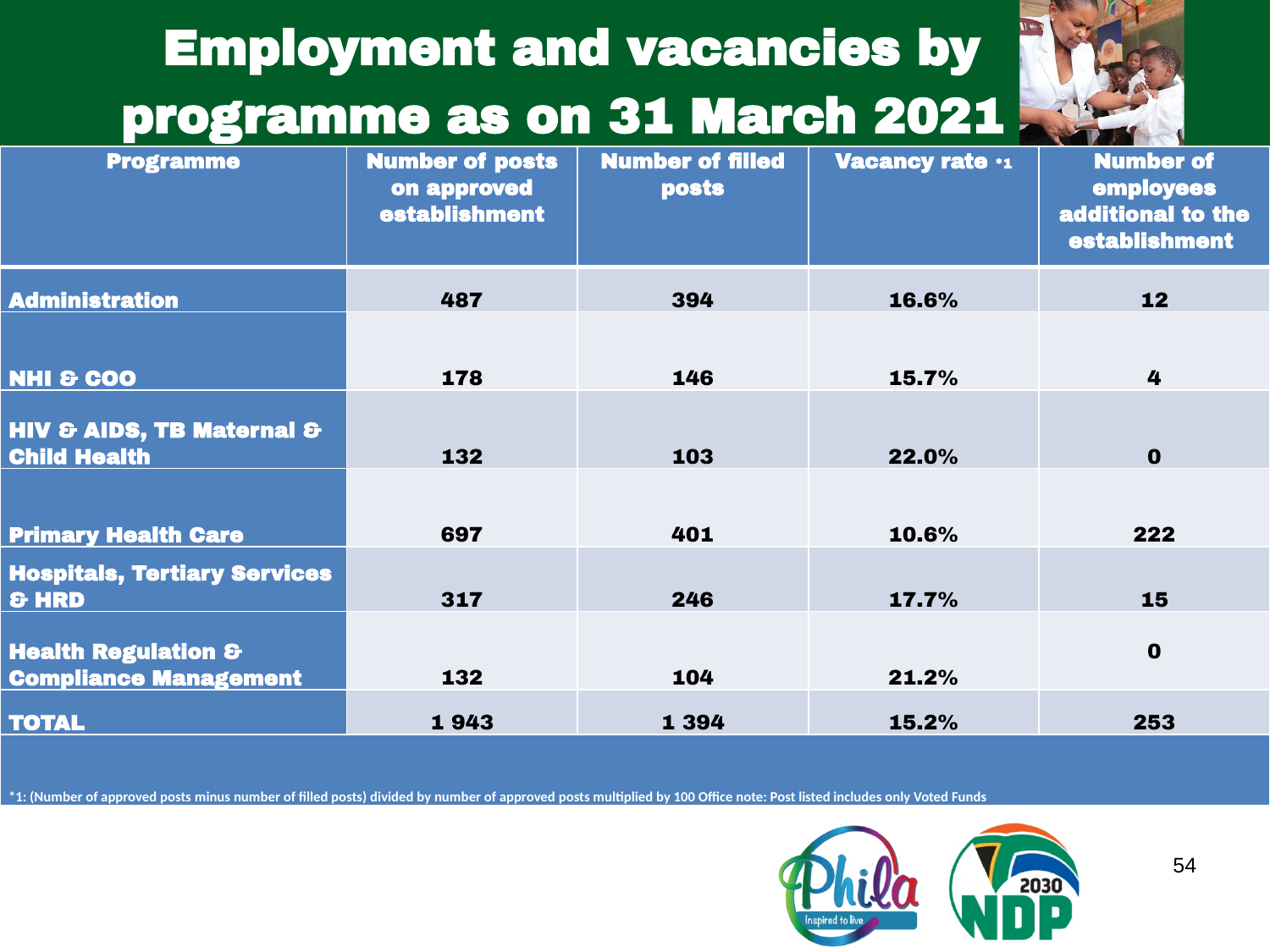

Employment and vacancies by programme as on 31 March 2021
| Programme | Number of posts on approved establishment | Number of filled posts | Vacancy rate \*1 | Number of employees additional to the establishment |
| --- | --- | --- | --- | --- |
| Administration | 487 | 394 | 16.6% | 12 |
| NHI & COO | 178 | 146 | 15.7% | 4 |
| HIV & AIDS, TB Maternal & Child Health | 132 | 103 | 22.0% | 0 |
| Primary Health Care | 697 | 401 | 10.6% | 222 |
| Hospitals, Tertiary Services & HRD | 317 | 246 | 17.7% | 15 |
| Health Regulation & Compliance Management | 132 | 104 | 21.2% | 0 |
| TOTAL | 1 943 | 1 394 | 15.2% | 253 |
| \*1: (Number of approved posts minus number of filled posts) divided by number of approved posts multiplied by 100 Office note: Post listed includes only Voted Funds |  |  |  |  |
54